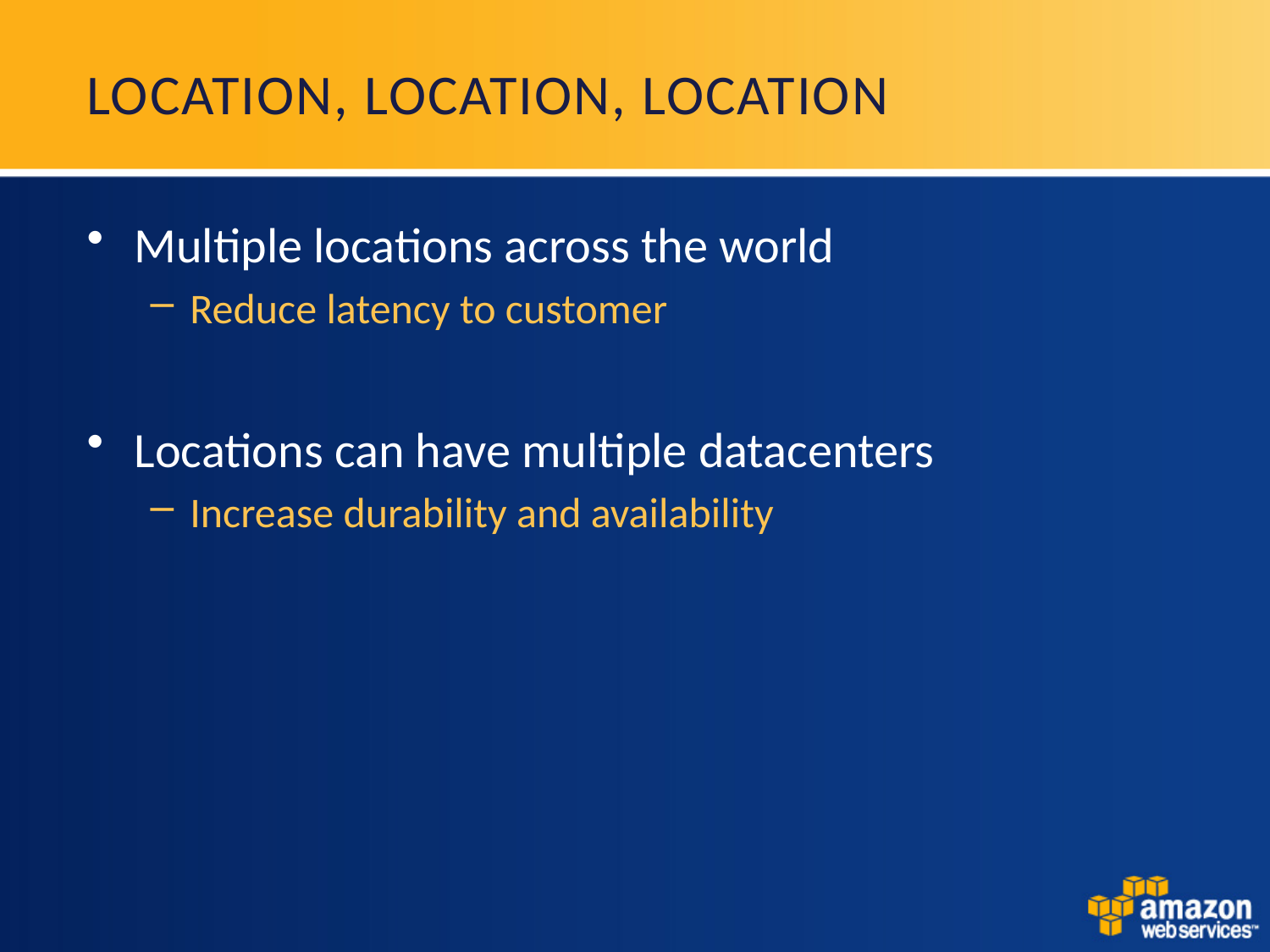

# Location, Location, Location
Multiple locations across the world
Reduce latency to customer

Locations can have multiple datacenters
Increase durability and availability